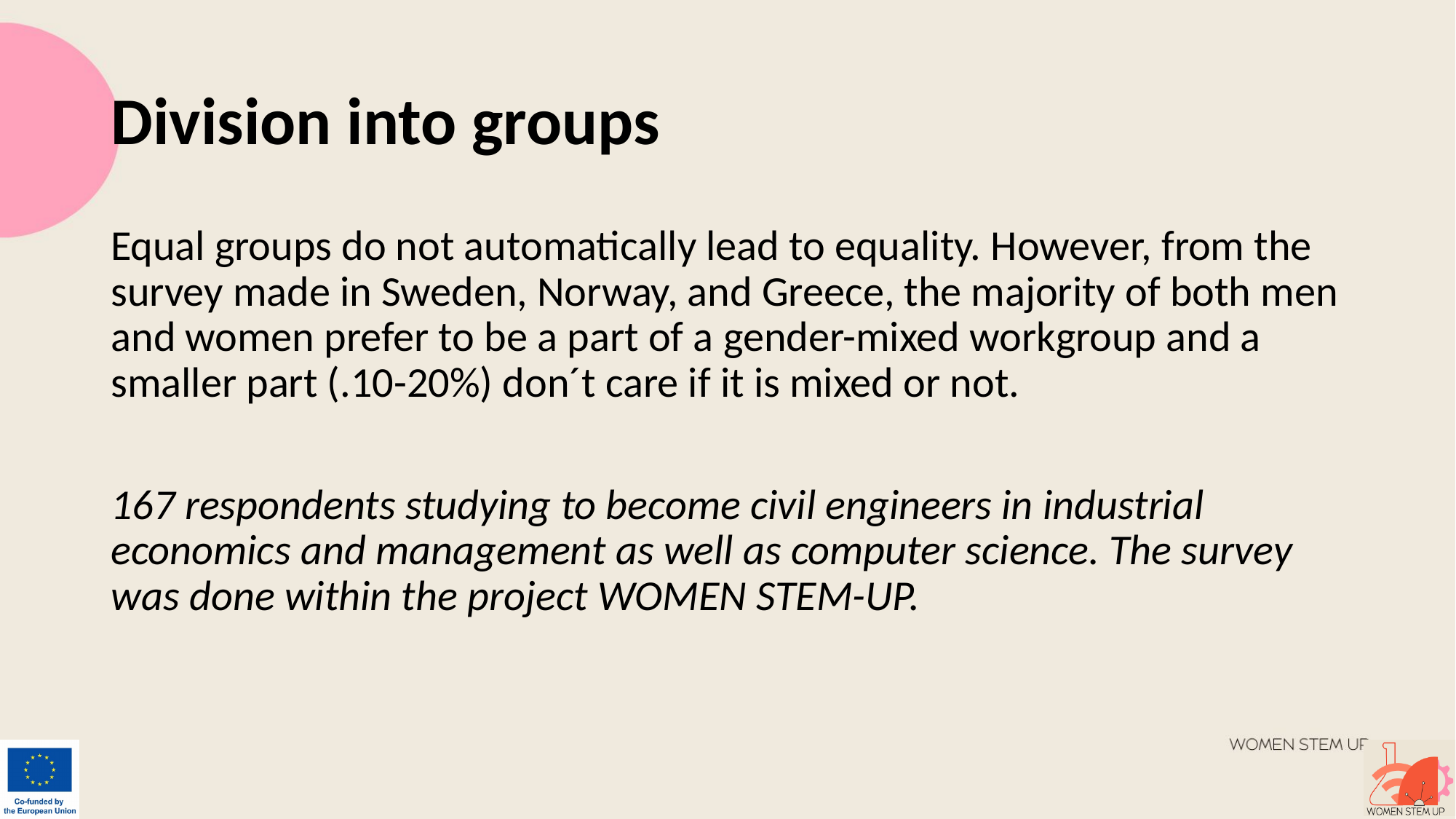

# Division into groups
Equal groups do not automatically lead to equality. However, from the survey made in Sweden, Norway, and Greece, the majority of both men and women prefer to be a part of a gender-mixed workgroup and a smaller part (.10-20%) don´t care if it is mixed or not.

167 respondents studying to become civil engineers in industrial economics and management as well as computer science. The survey was done within the project WOMEN STEM-UP.